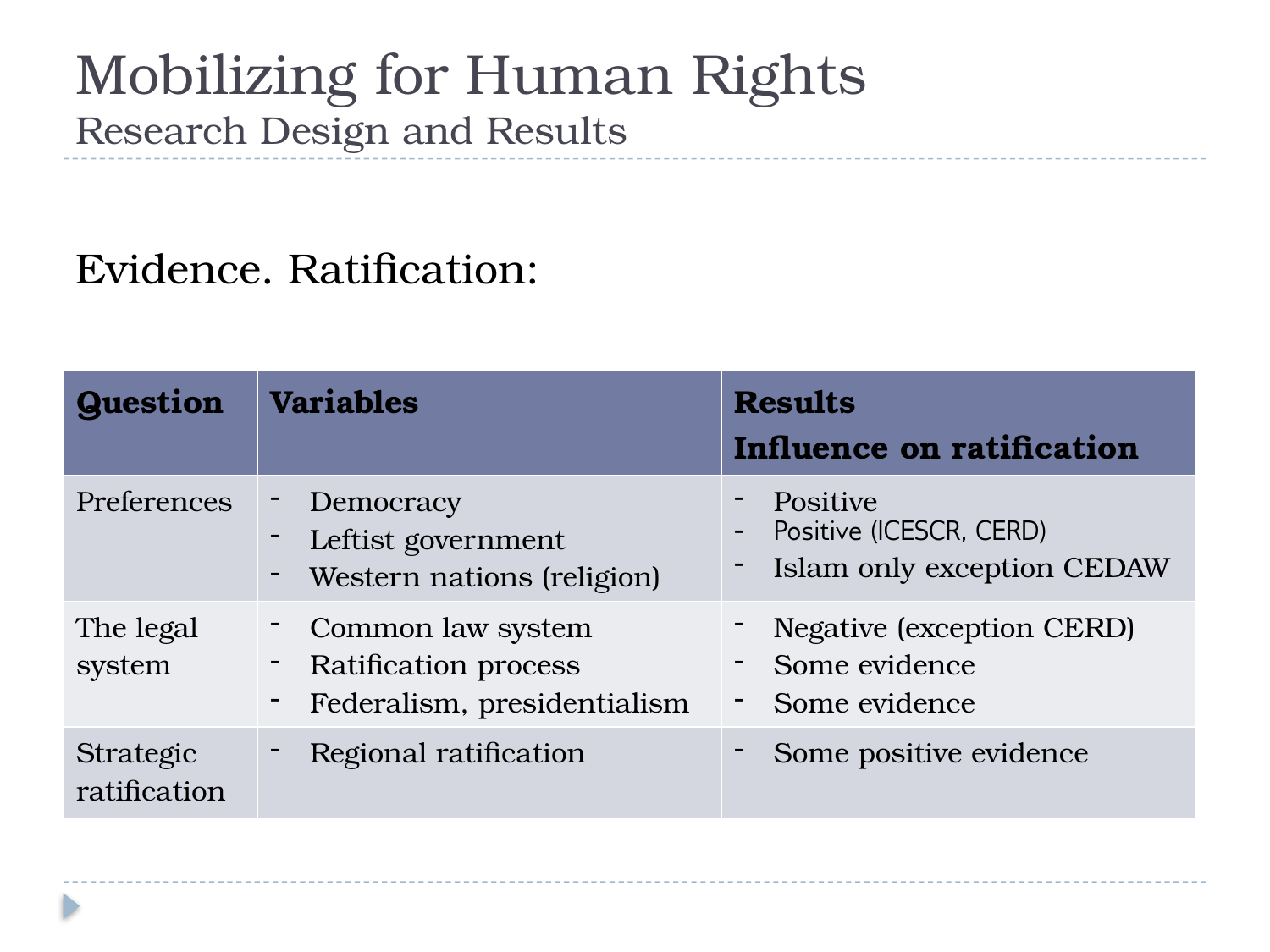

# Mobilizing for Human Rights Research Design and Results

Evidence. Ratification:

| Question | Variables | Results Influence on ratification |
| --- | --- | --- |
| Preferences | Democracy Leftist government Western nations (religion) | Positive Positive (ICESCR, CERD) Islam only exception CEDAW |
| The legal system | Common law system Ratification process Federalism, presidentialism | Negative (exception CERD) Some evidence Some evidence |
| Strategic ratification | Regional ratification | Some positive evidence |